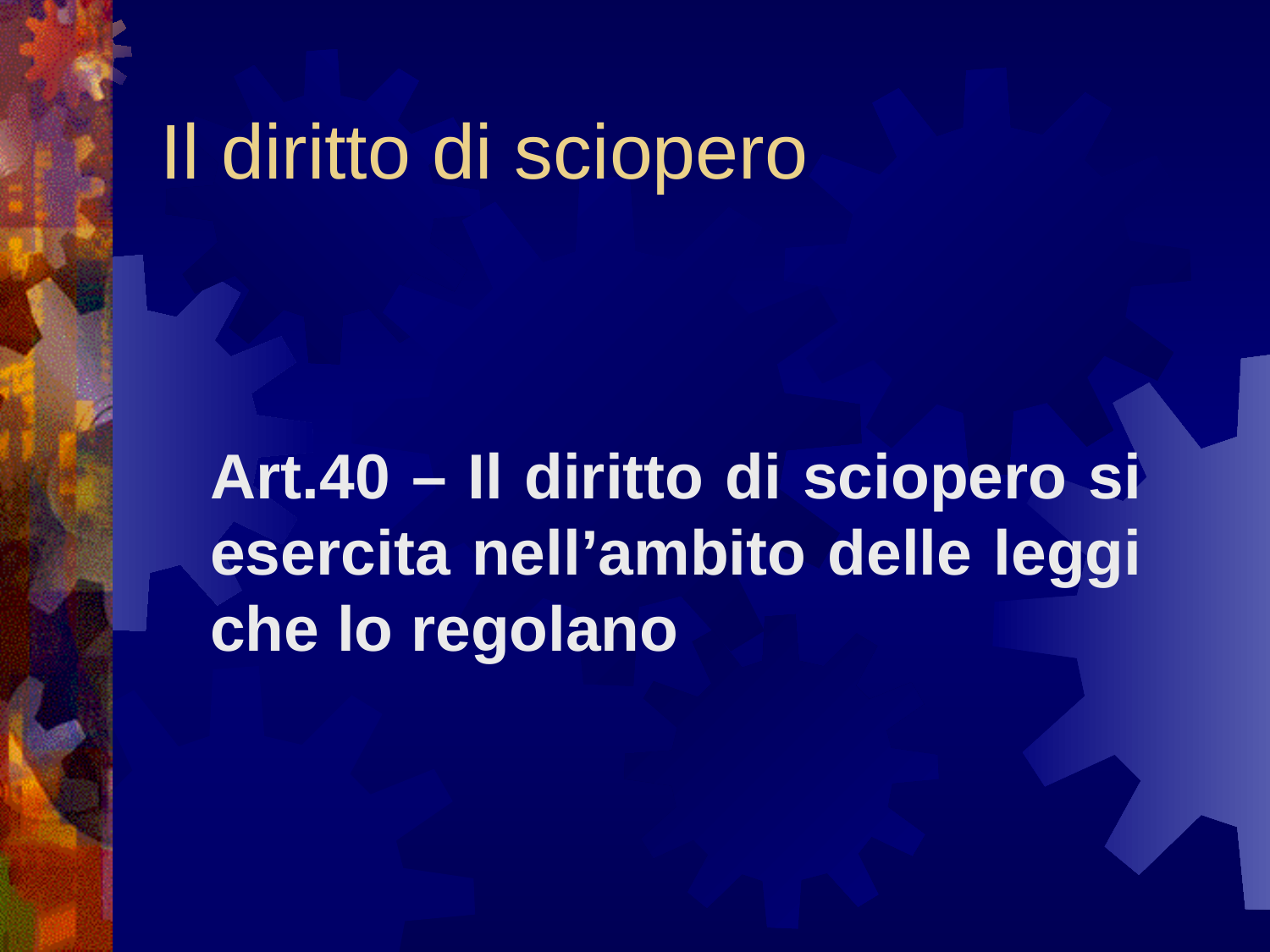

# Il diritto di sciopero
Art.40 – Il diritto di sciopero si esercita nell’ambito delle leggi che lo regolano